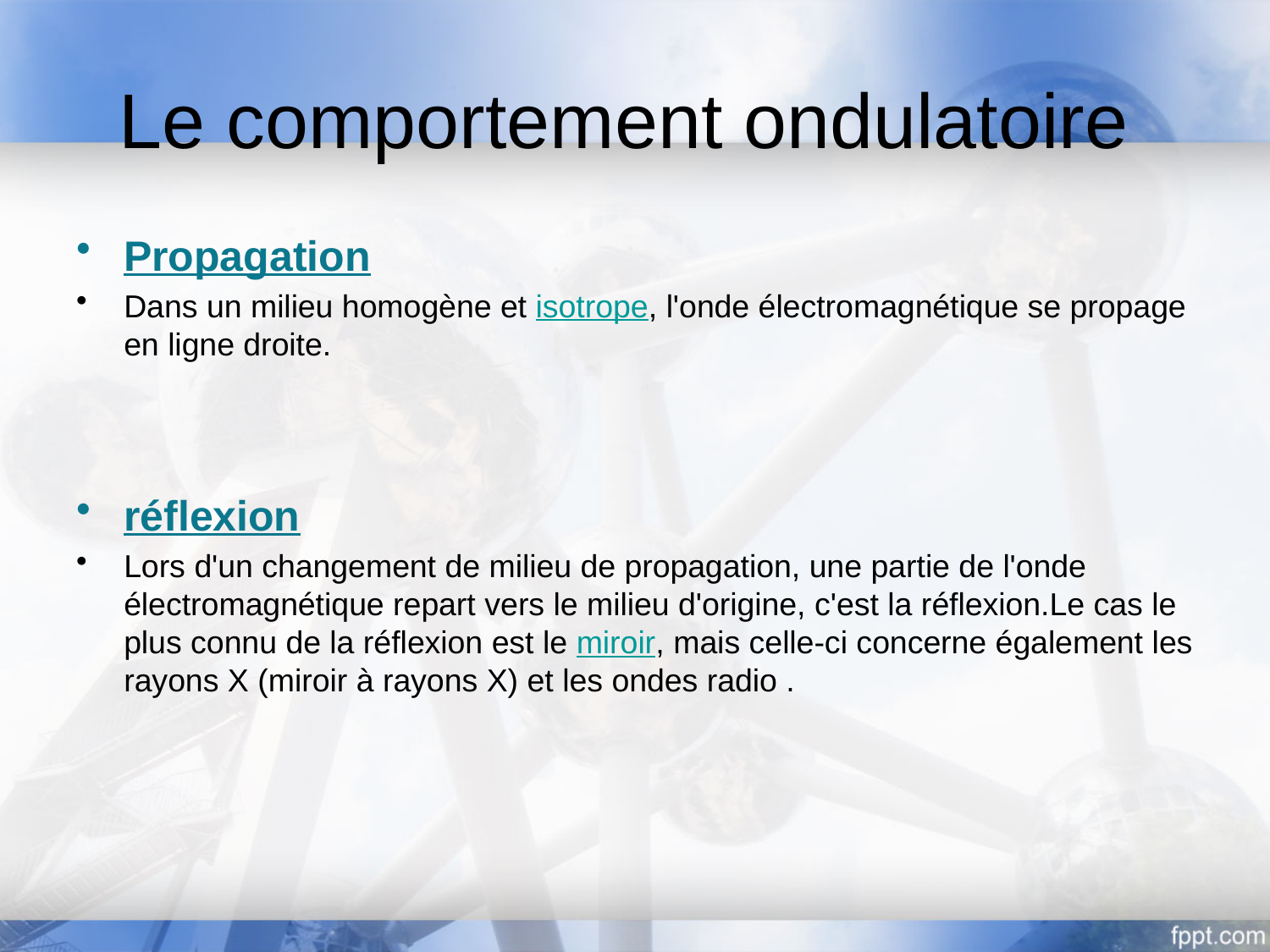

# Le comportement ondulatoire
Propagation
Dans un milieu homogène et isotrope, l'onde électromagnétique se propage en ligne droite.

réflexion
Lors d'un changement de milieu de propagation, une partie de l'onde électromagnétique repart vers le milieu d'origine, c'est la réflexion.Le cas le plus connu de la réflexion est le miroir, mais celle-ci concerne également les rayons X (miroir à rayons X) et les ondes radio .